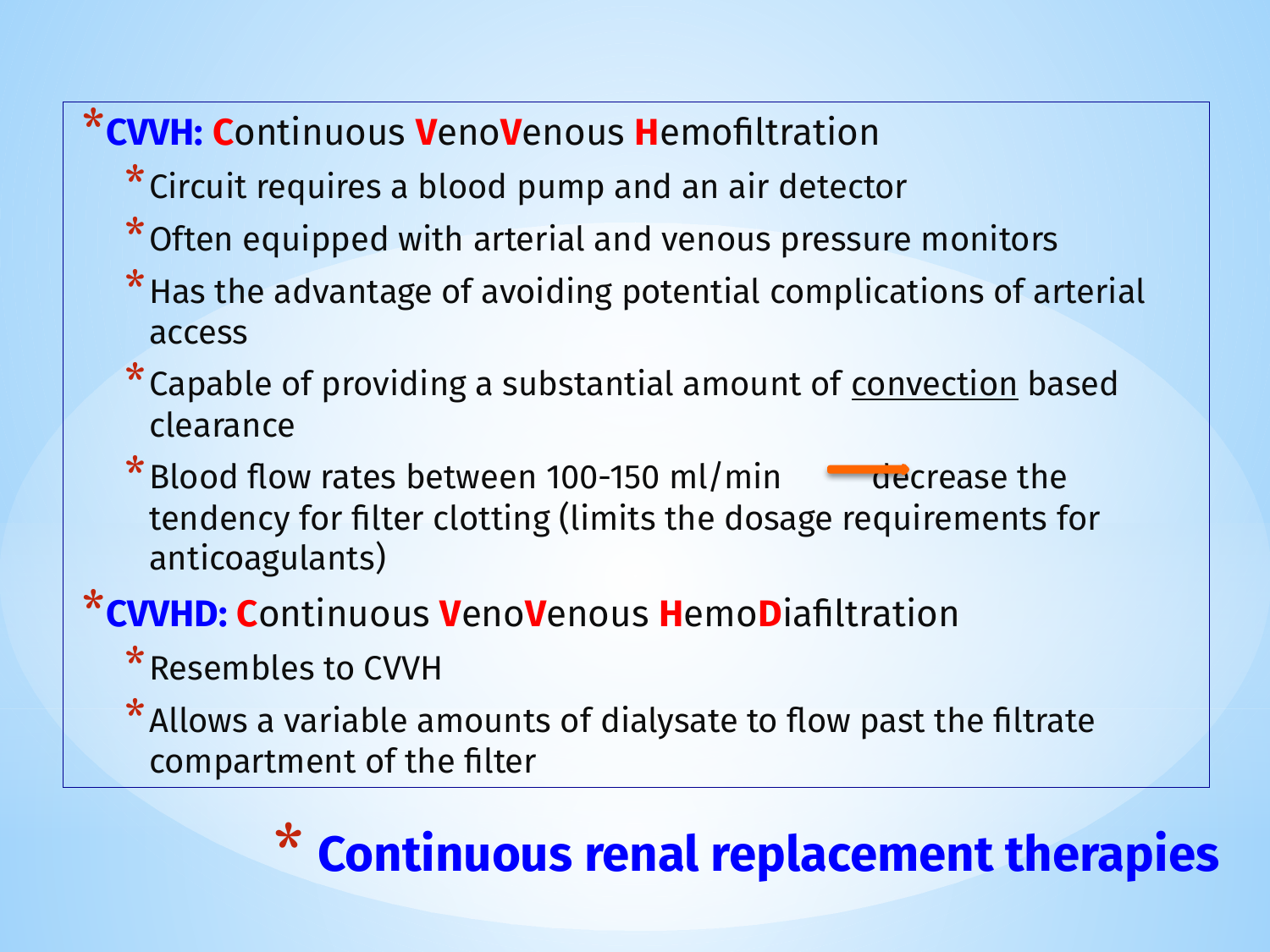

CVVH: Continuous VenoVenous Hemofiltration
Circuit requires a blood pump and an air detector
Often equipped with arterial and venous pressure monitors
Has the advantage of avoiding potential complications of arterial access
Capable of providing a substantial amount of convection based clearance
Blood flow rates between 100-150 ml/min          decrease the tendency for filter clotting (limits the dosage requirements for anticoagulants)
CVVHD: Continuous VenoVenous HemoDiafiltration
Resembles to CVVH
Allows a variable amounts of dialysate to flow past the filtrate compartment of the filter

# Continuous renal replacement therapies